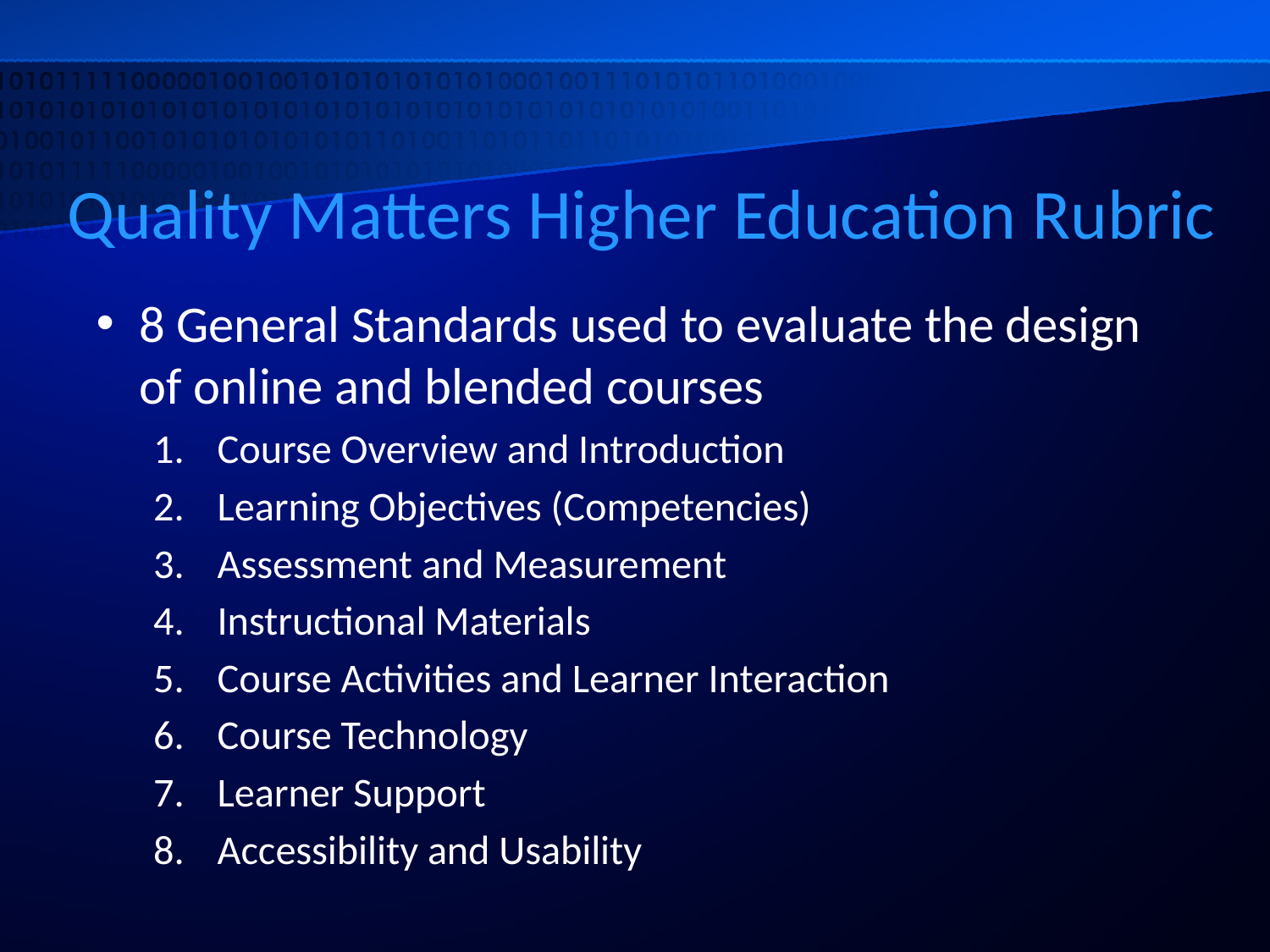

# Quality Matters Higher Education Rubric
8 General Standards used to evaluate the design of online and blended courses
Course Overview and Introduction
Learning Objectives (Competencies)
Assessment and Measurement
Instructional Materials
Course Activities and Learner Interaction
Course Technology
Learner Support
Accessibility and Usability